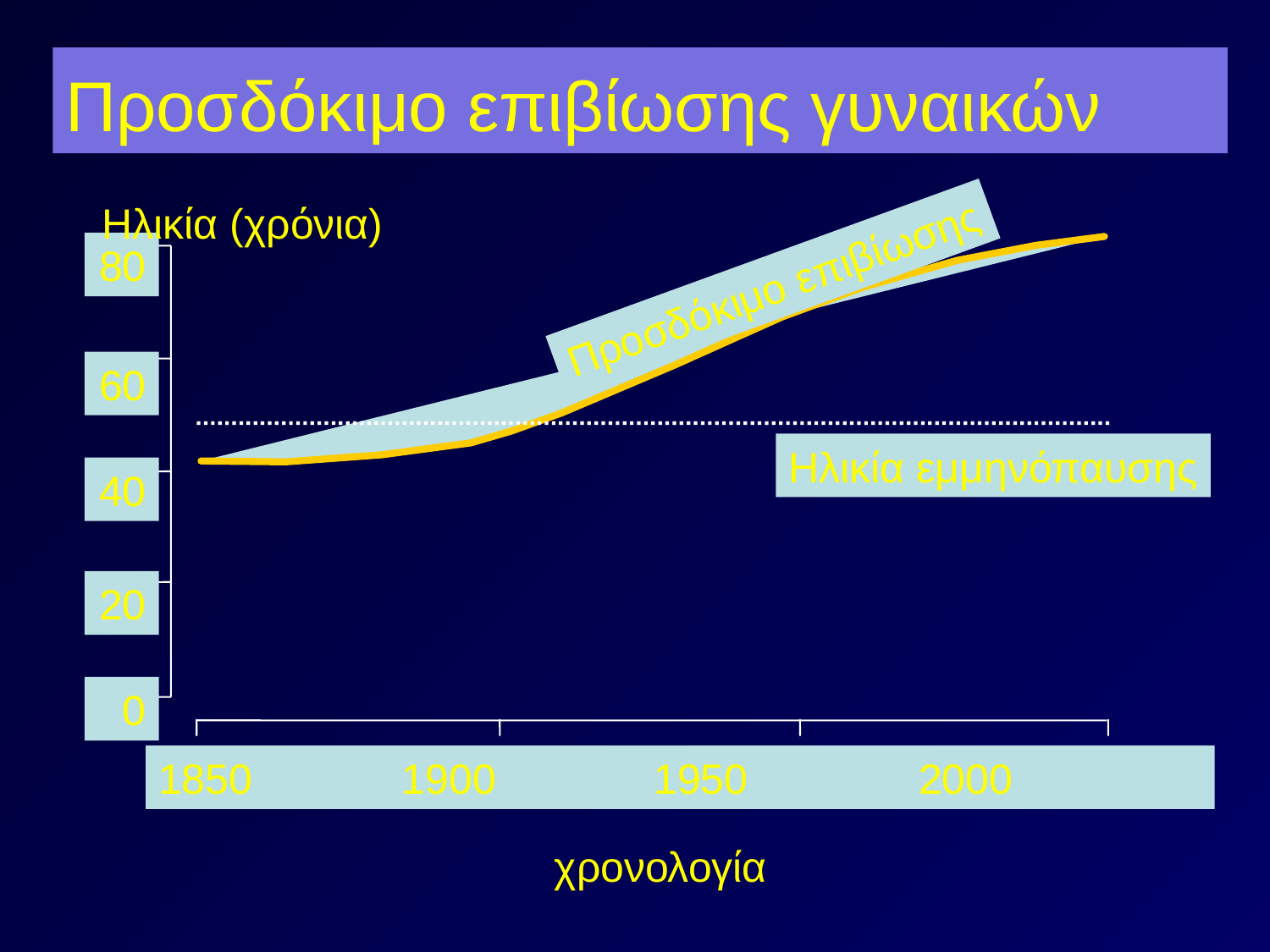

Προσδόκιμο επιβίωσης γυναικών
Ηλικία (χρόνια)

80

Προσδόκιμο επιβίωσης
60

Ηλικία εμμηνόπαυσης
40

20

0

	1850	1900	1950	2000

χρονολογία